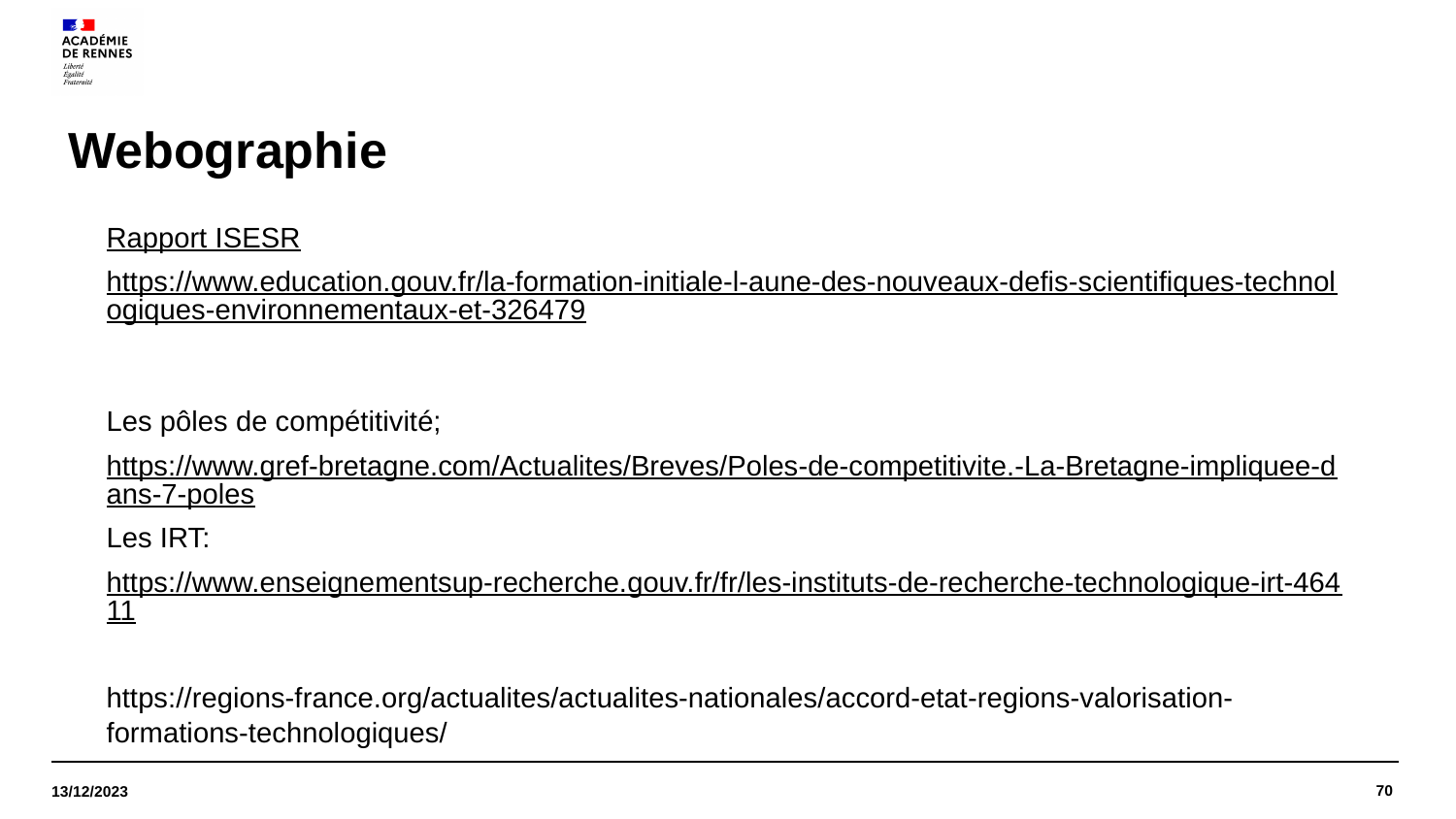

# Webographie
Rapport ISESR
https://www.education.gouv.fr/la-formation-initiale-l-aune-des-nouveaux-defis-scientifiques-technologiques-environnementaux-et-326479
Les pôles de compétitivité;
https://www.gref-bretagne.com/Actualites/Breves/Poles-de-competitivite.-La-Bretagne-impliquee-dans-7-poles
Les IRT:
https://www.enseignementsup-recherche.gouv.fr/fr/les-instituts-de-recherche-technologique-irt-46411

https://regions-france.org/actualites/actualites-nationales/accord-etat-regions-valorisation-formations-technologiques/

70
13/12/2023